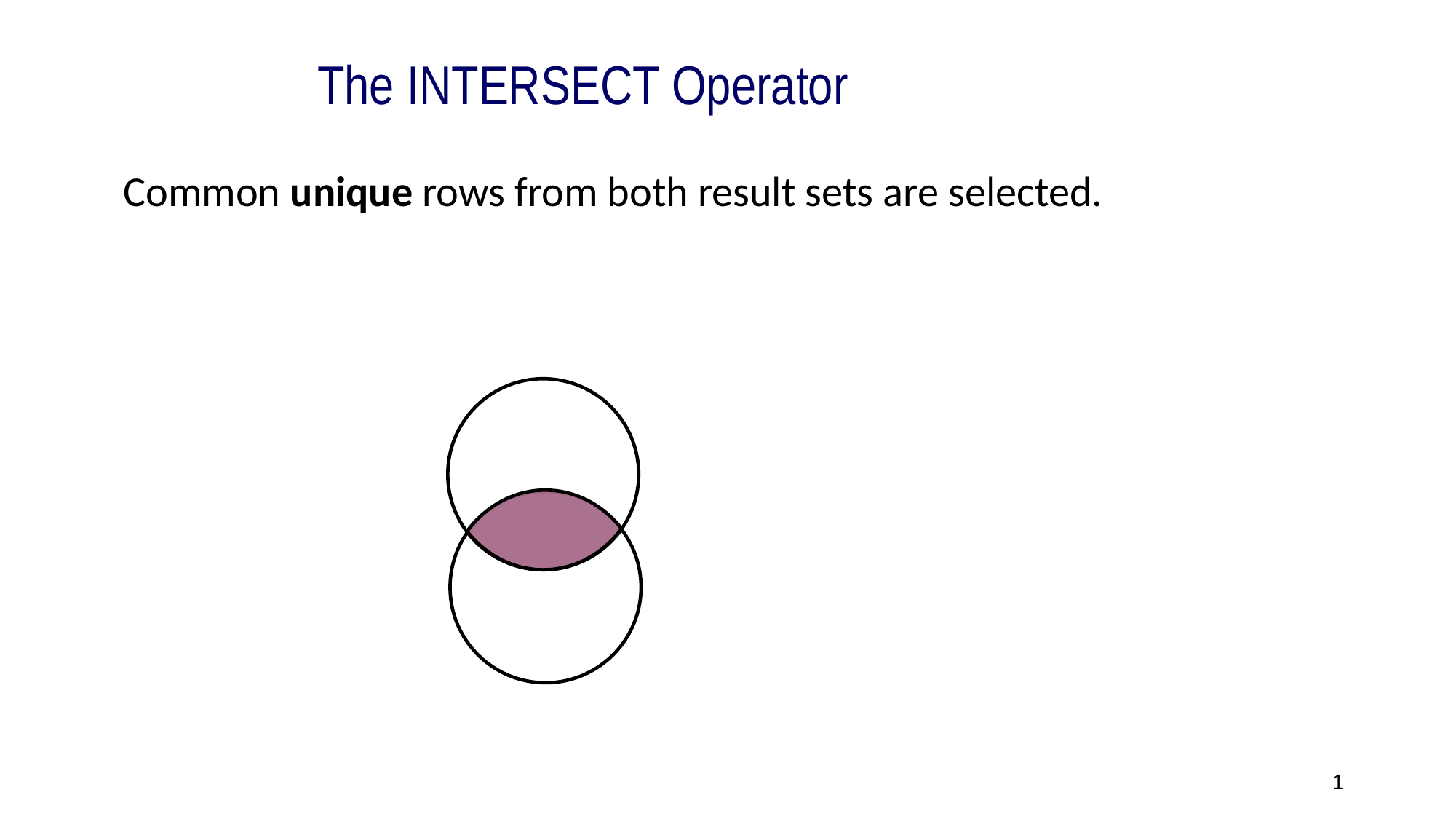

5
The INTERSECT Operator
Common unique rows from both result sets are selected.

1